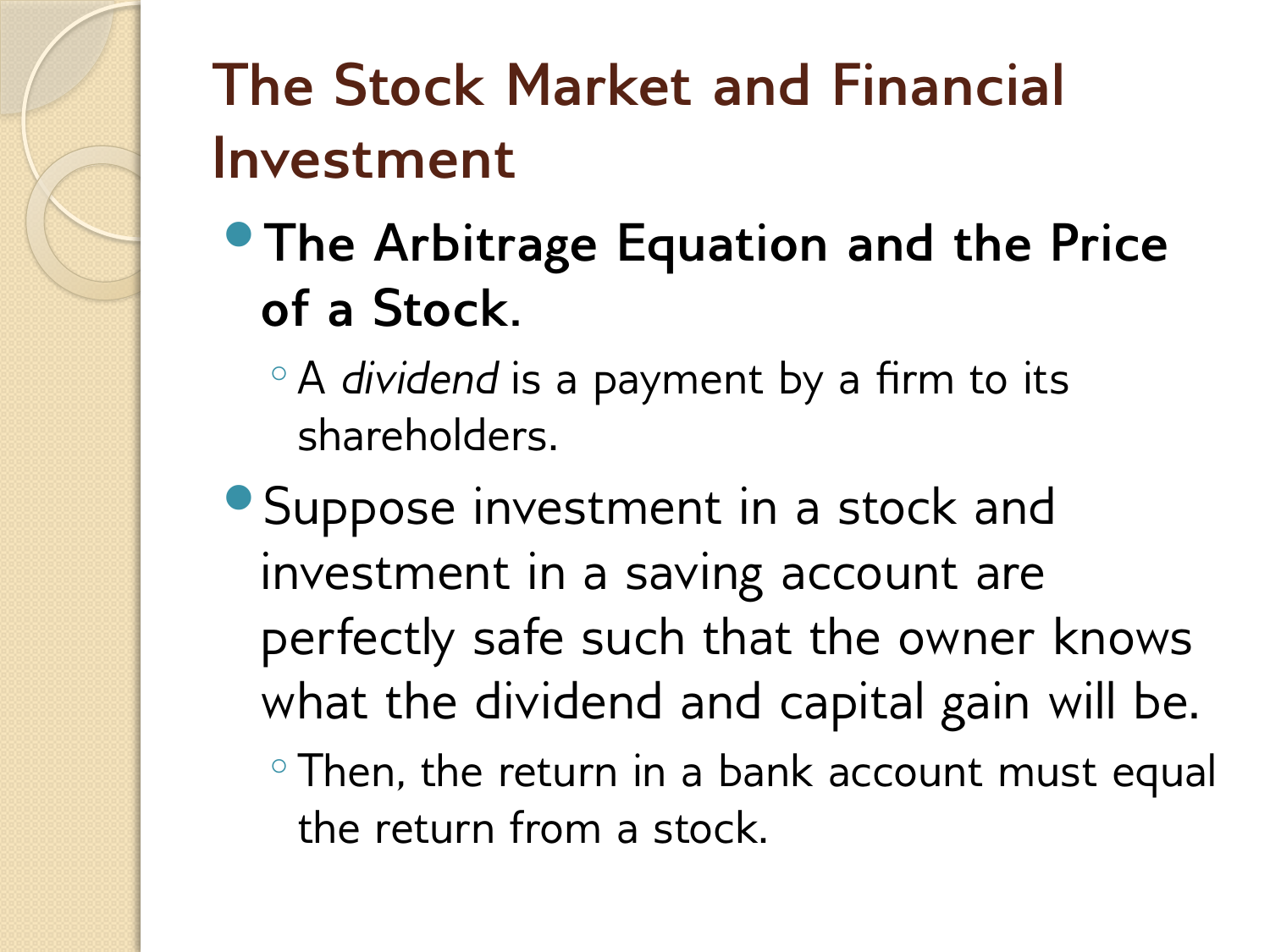

# The Stock Market and Financial Investment
The Arbitrage Equation and the Price of a Stock.
A dividend is a payment by a firm to its shareholders.
Suppose investment in a stock and investment in a saving account are perfectly safe such that the owner knows what the dividend and capital gain will be.
Then, the return in a bank account must equal the return from a stock.